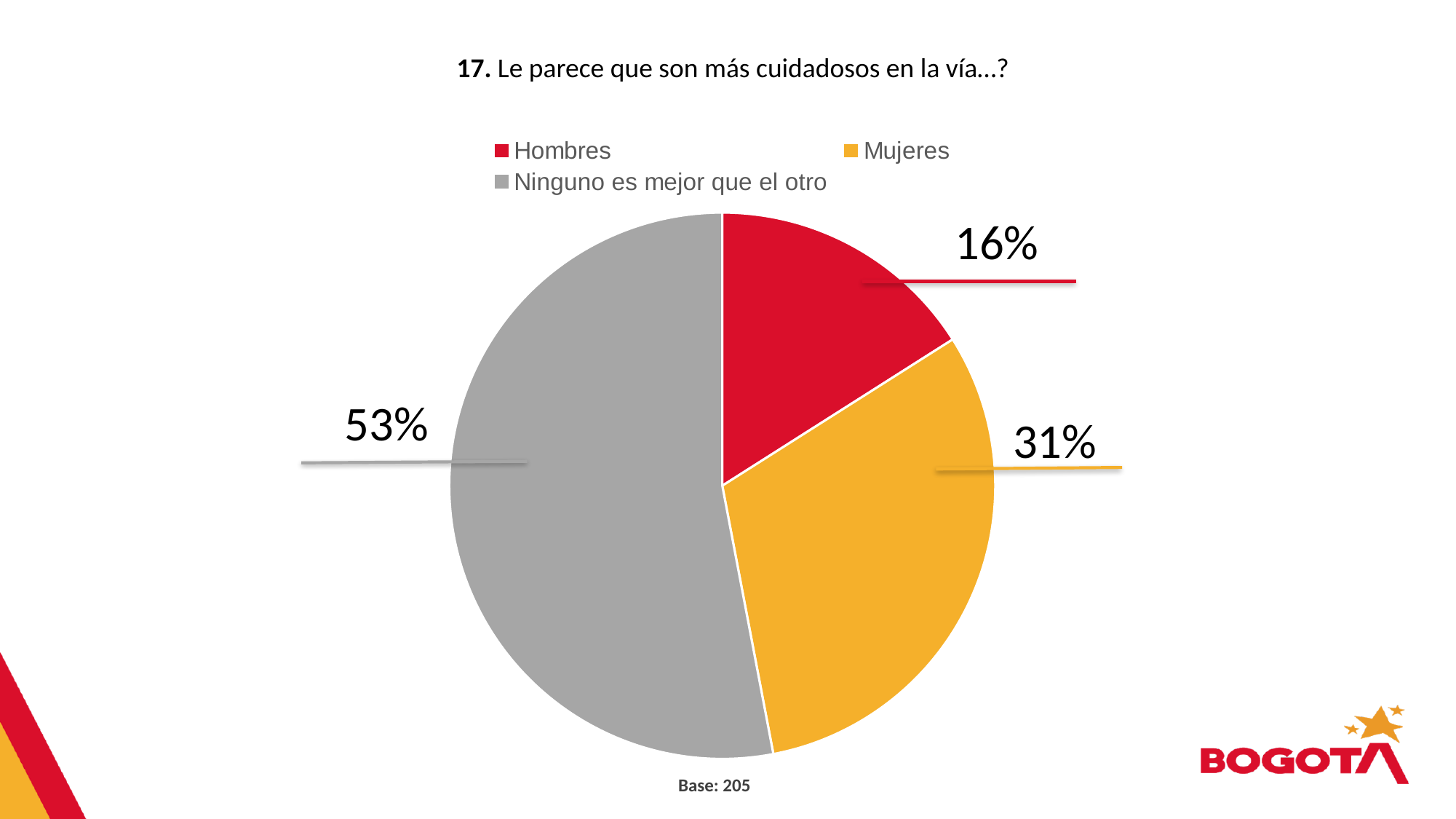

17. Le parece que son más cuidadosos en la vía…?

### Chart

| Category | Ventas |
|---|---|
| Hombres | 0.16 |
| Mujeres | 0.31 |
| Ninguno es mejor que el otro | 0.53 |
16%
53%
31%
Base: 205